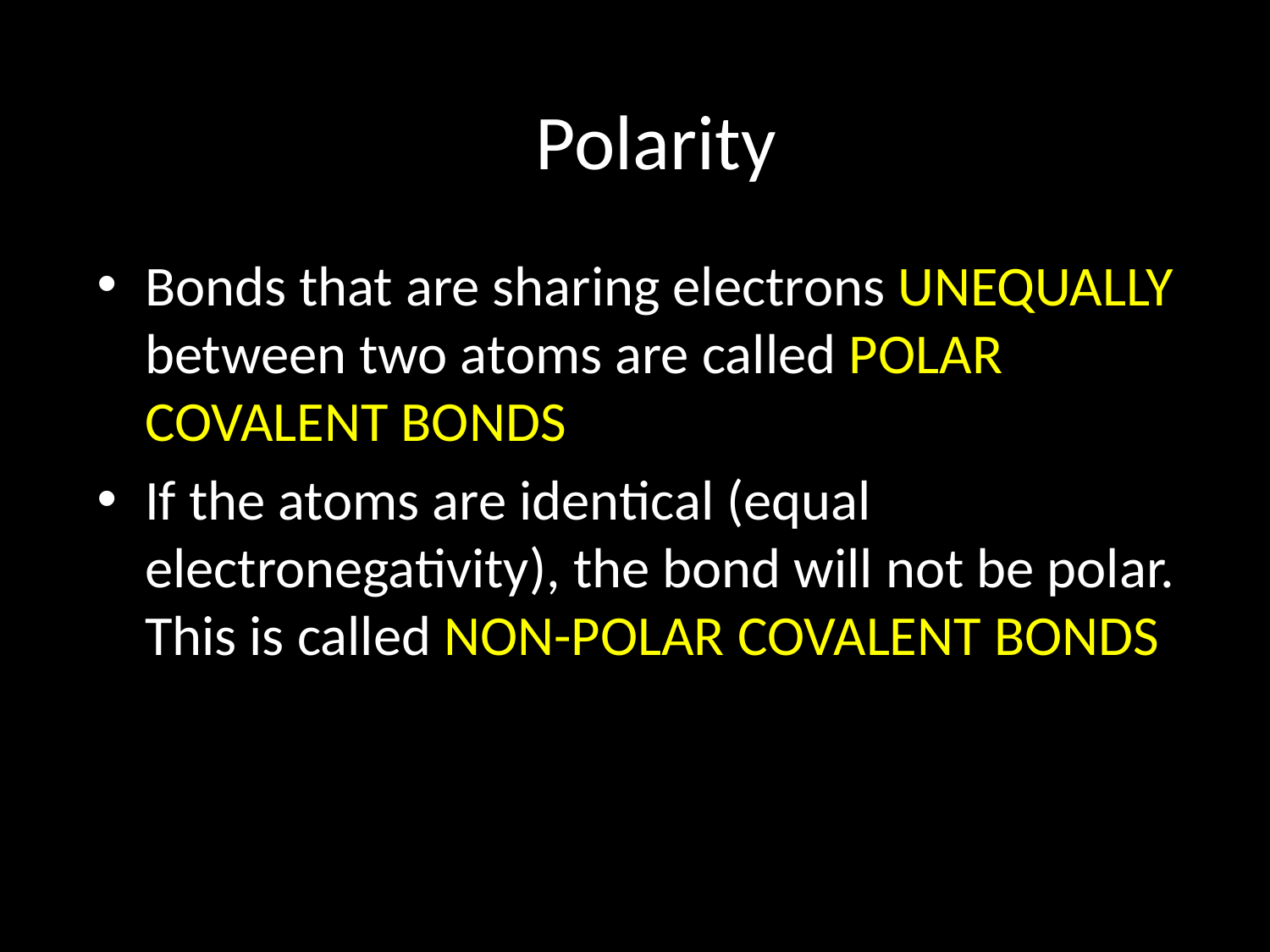

#
Polarity

Bonds that are sharing electrons UNEQUALLY between two atoms are called POLAR COVALENT BONDS
If the atoms are identical (equal electronegativity), the bond will not be polar. This is called NON-POLAR COVALENT BONDS